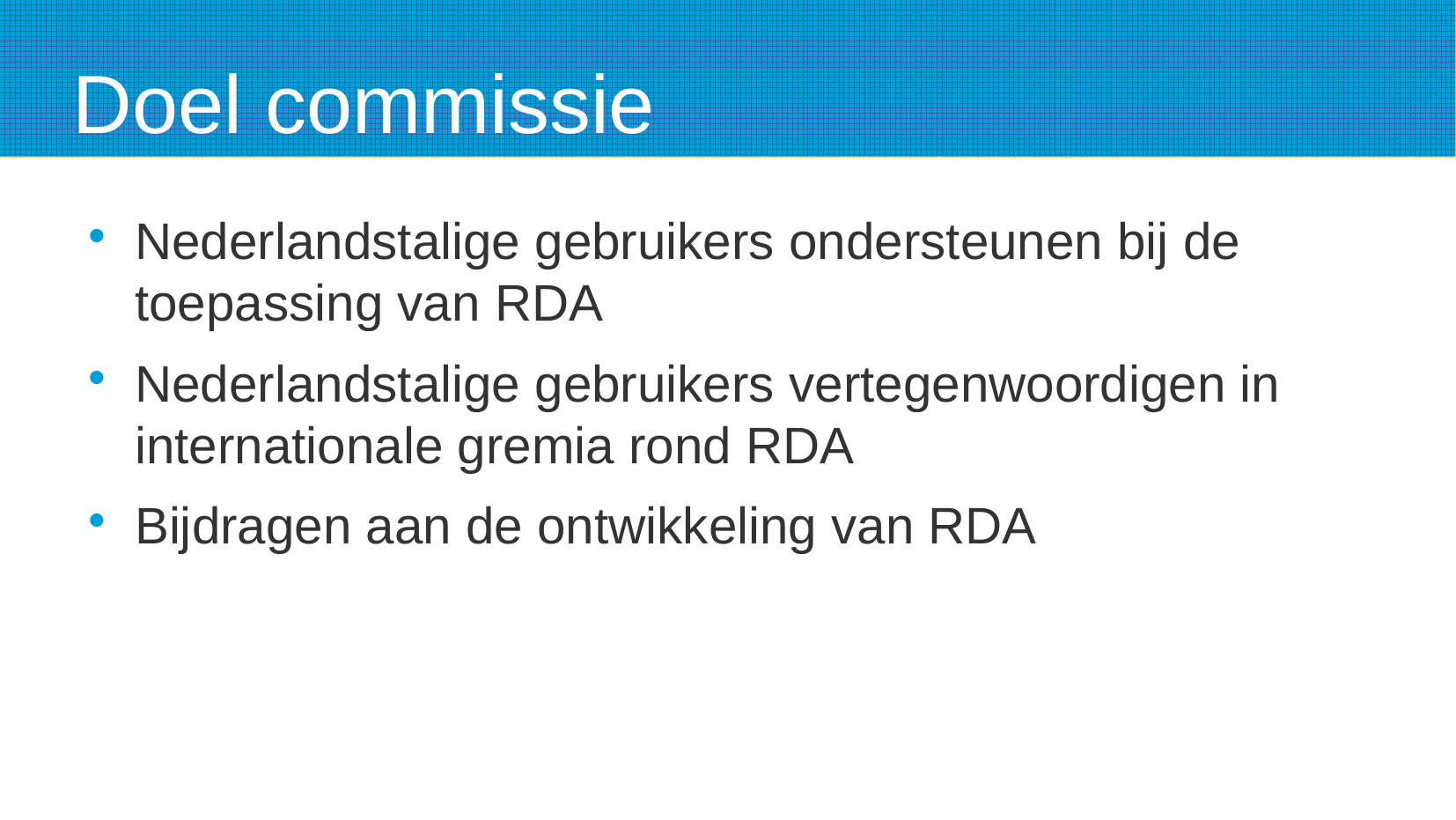

Doel commissie
Nederlandstalige gebruikers ondersteunen bij de toepassing van RDA
Nederlandstalige gebruikers vertegenwoordigen in internationale gremia rond RDA
Bijdragen aan de ontwikkeling van RDA